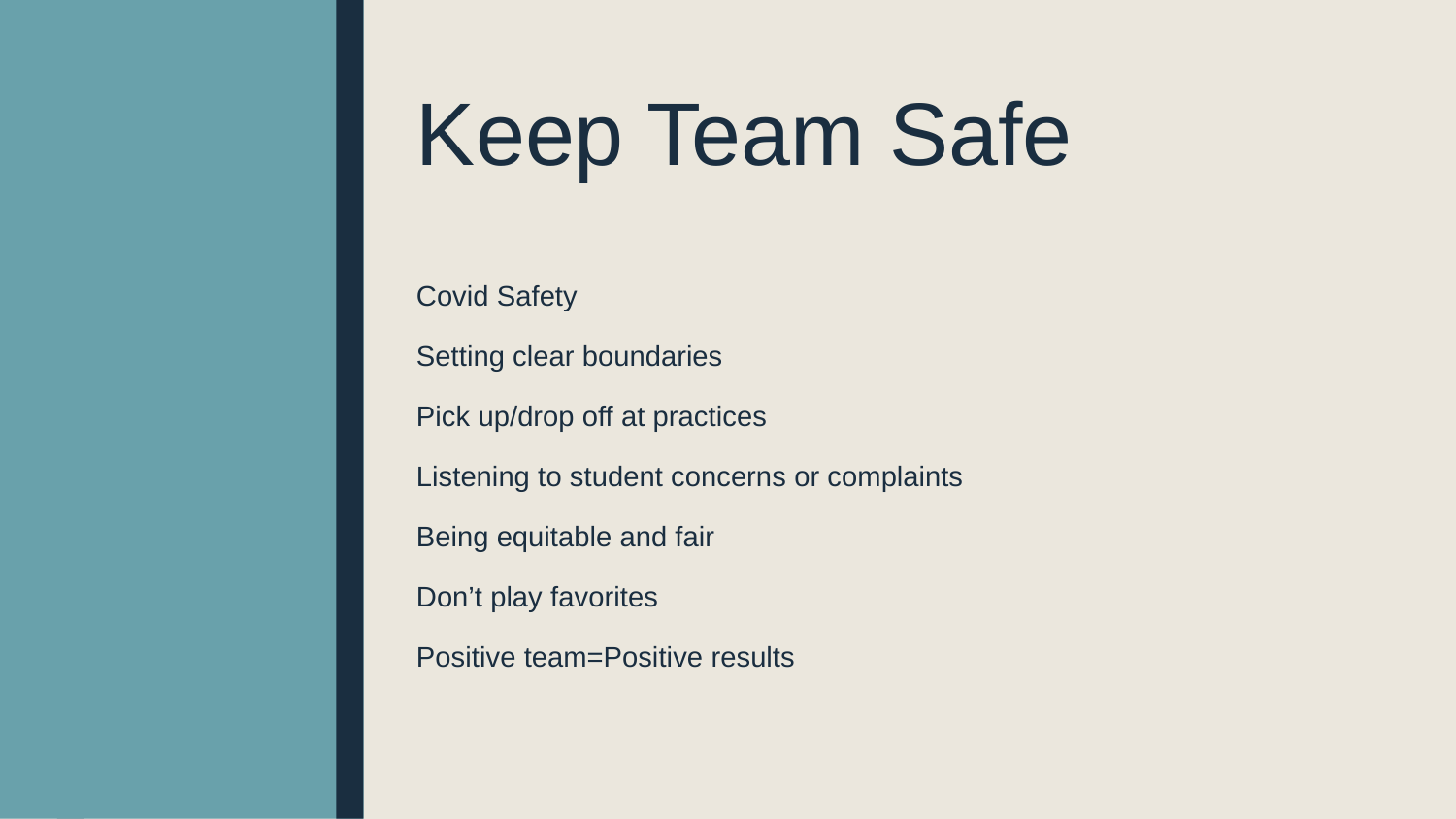

# Keep Team Safe
Covid Safety
Setting clear boundaries
Pick up/drop off at practices
Listening to student concerns or complaints
Being equitable and fair
Don’t play favorites
Positive team=Positive results